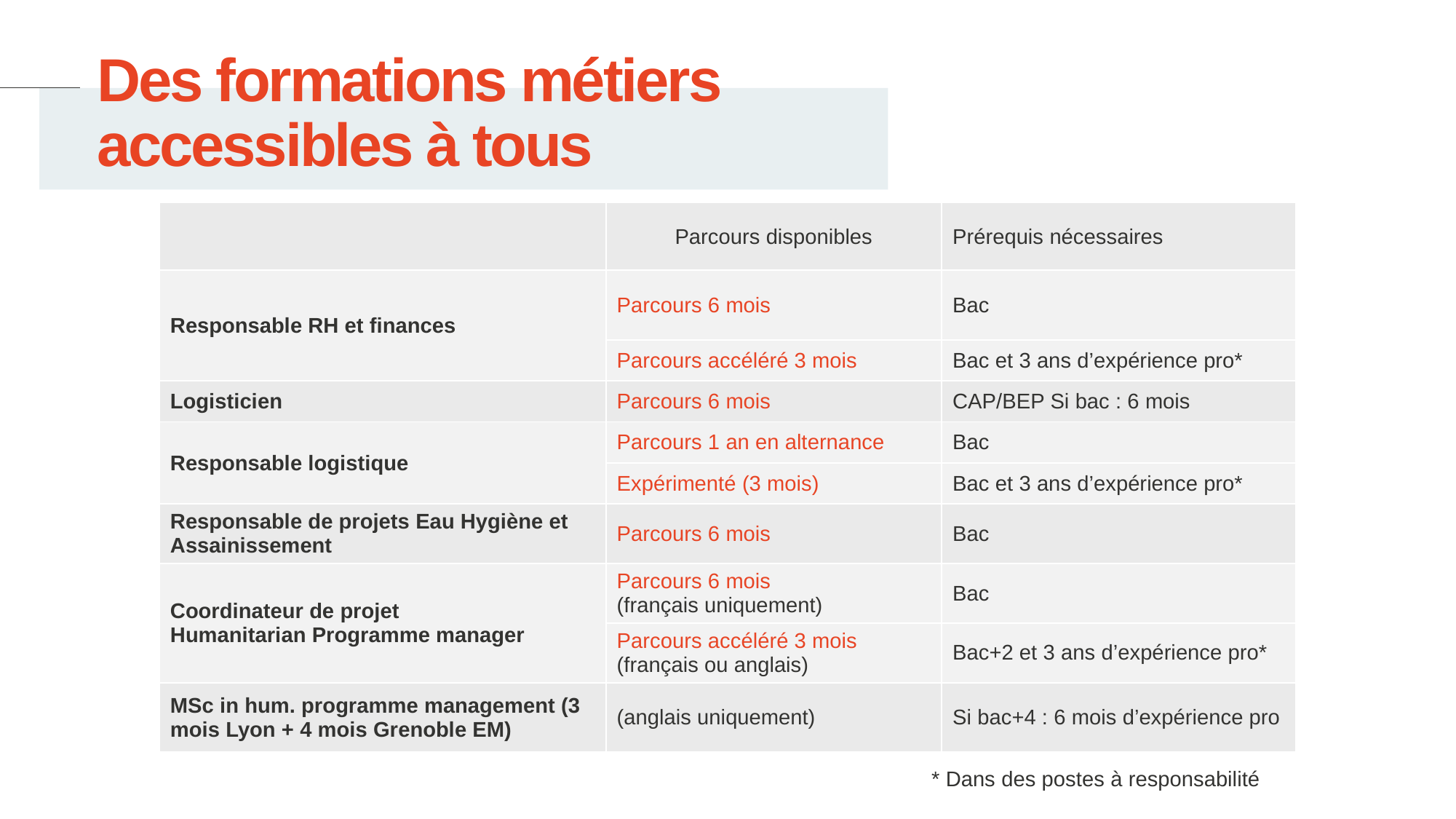

Des formations métiers accessibles à tous

|  | Parcours disponibles | Prérequis nécessaires |
| --- | --- | --- |
| Responsable RH et finances | Parcours 6 mois | Bac |
|  | Parcours accéléré 3 mois | Bac et 3 ans d’expérience pro\* |
| Logisticien | Parcours 6 mois | CAP/BEP Si bac : 6 mois |
| Responsable logistique | Parcours 1 an en alternance | Bac |
|  | Expérimenté (3 mois) | Bac et 3 ans d’expérience pro\* |
| Responsable de projets Eau Hygiène et Assainissement | Parcours 6 mois | Bac |
| Coordinateur de projet Humanitarian Programme manager | Parcours 6 mois (français uniquement) | Bac |
|  | Parcours accéléré 3 mois (français ou anglais) | Bac+2 et 3 ans d’expérience pro\* |
| MSc in hum. programme management (3 mois Lyon + 4 mois Grenoble EM) | (anglais uniquement) | Si bac+4 : 6 mois d’expérience pro |
* Dans des postes à responsabilité